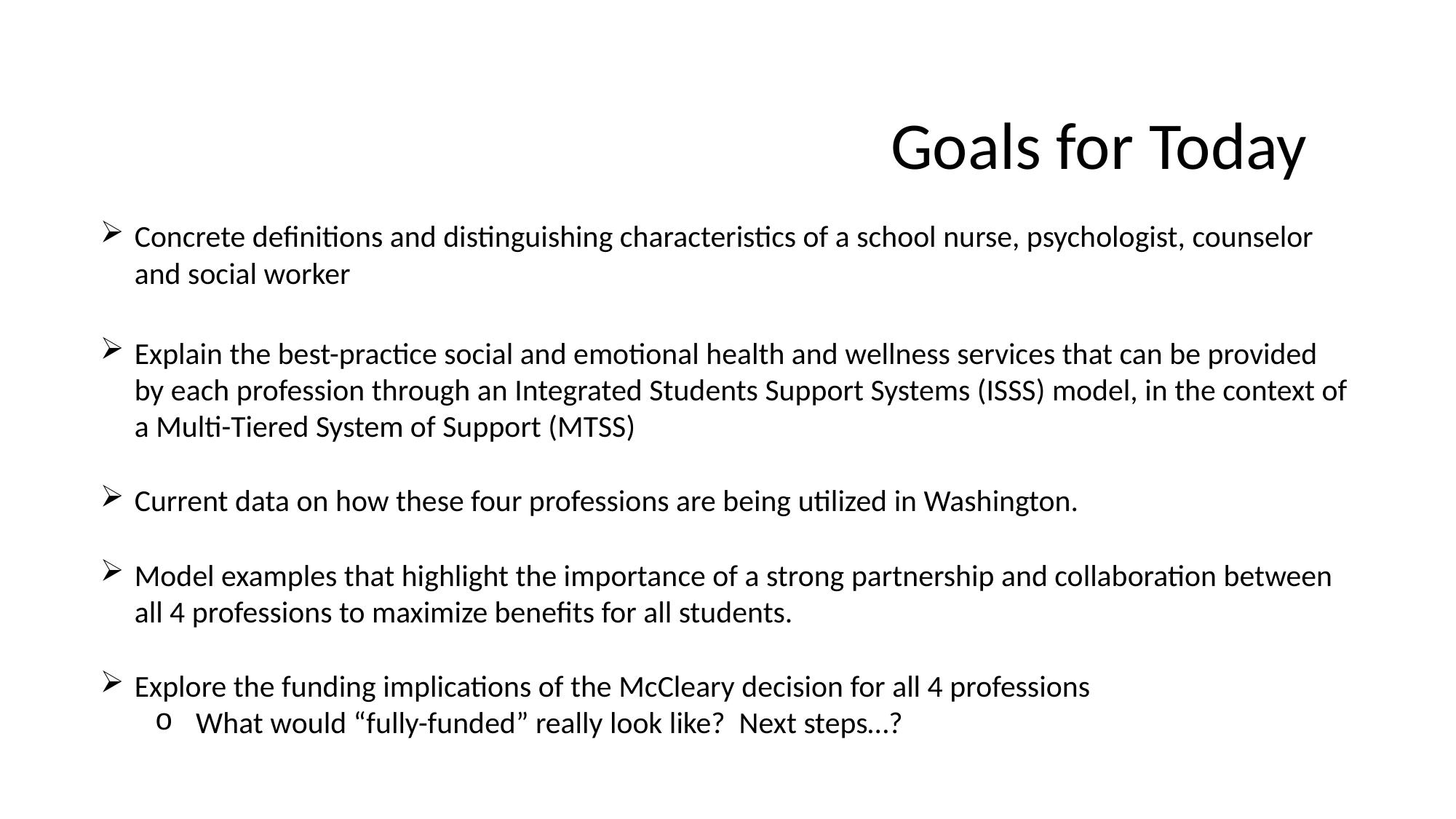

2016 AWSP/WASA Conference
# Goals for Today
Concrete definitions and distinguishing characteristics of a school nurse, psychologist, counselor and social worker

Explain the best-practice social and emotional health and wellness services that can be provided by each profession through an Integrated Students Support Systems (ISSS) model, in the context of a Multi-Tiered System of Support (MTSS)

Current data on how these four professions are being utilized in Washington.

Model examples that highlight the importance of a strong partnership and collaboration between all 4 professions to maximize benefits for all students.

Explore the funding implications of the McCleary decision for all 4 professions
What would “fully-funded” really look like?  Next steps…?